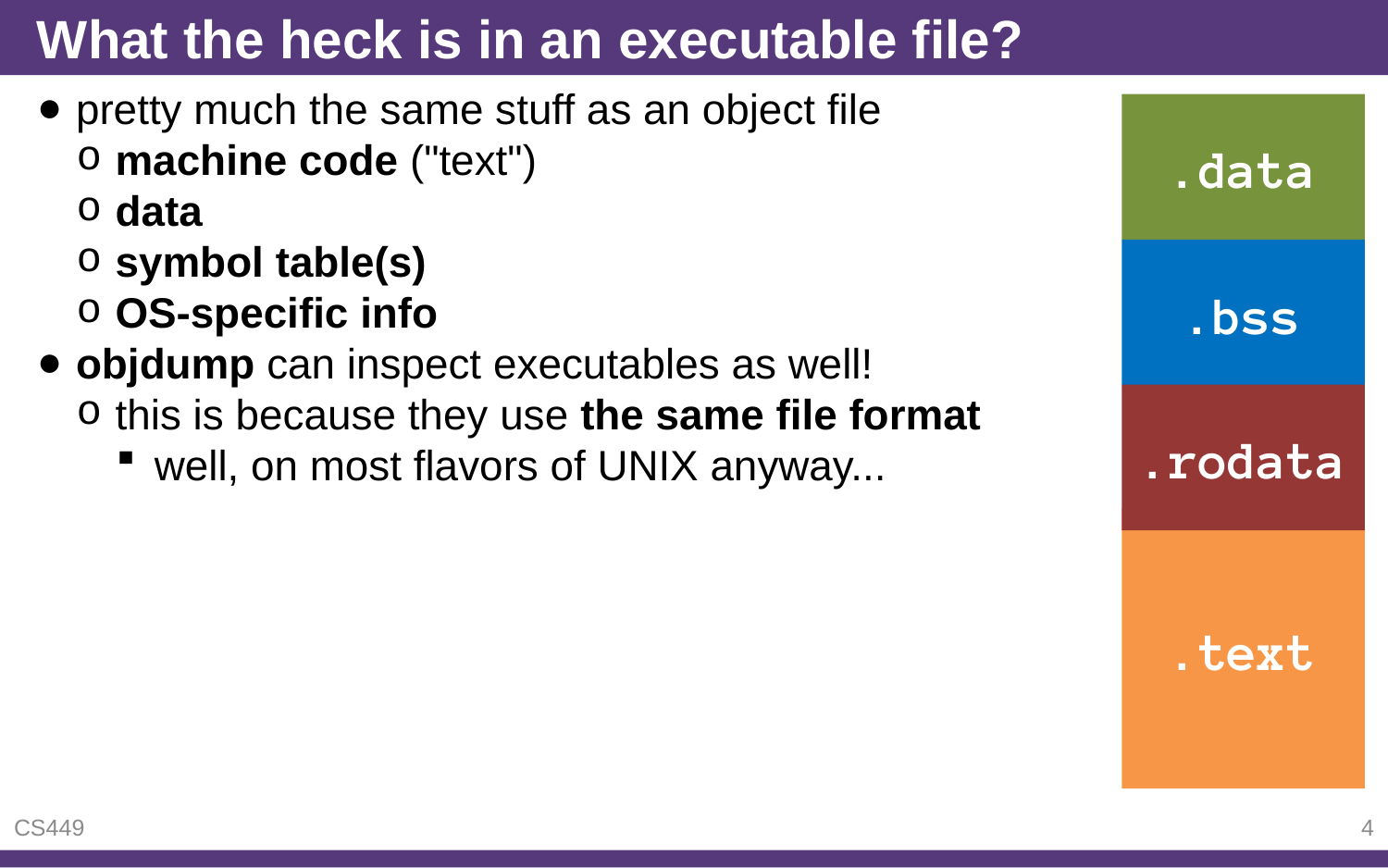

# What the heck is in an executable file?
pretty much the same stuff as an object file
machine code ("text")
data
symbol table(s)
OS-specific info
objdump can inspect executables as well!
this is because they use the same file format
well, on most flavors of UNIX anyway...
.data
.bss
.rodata
.text
CS449
4